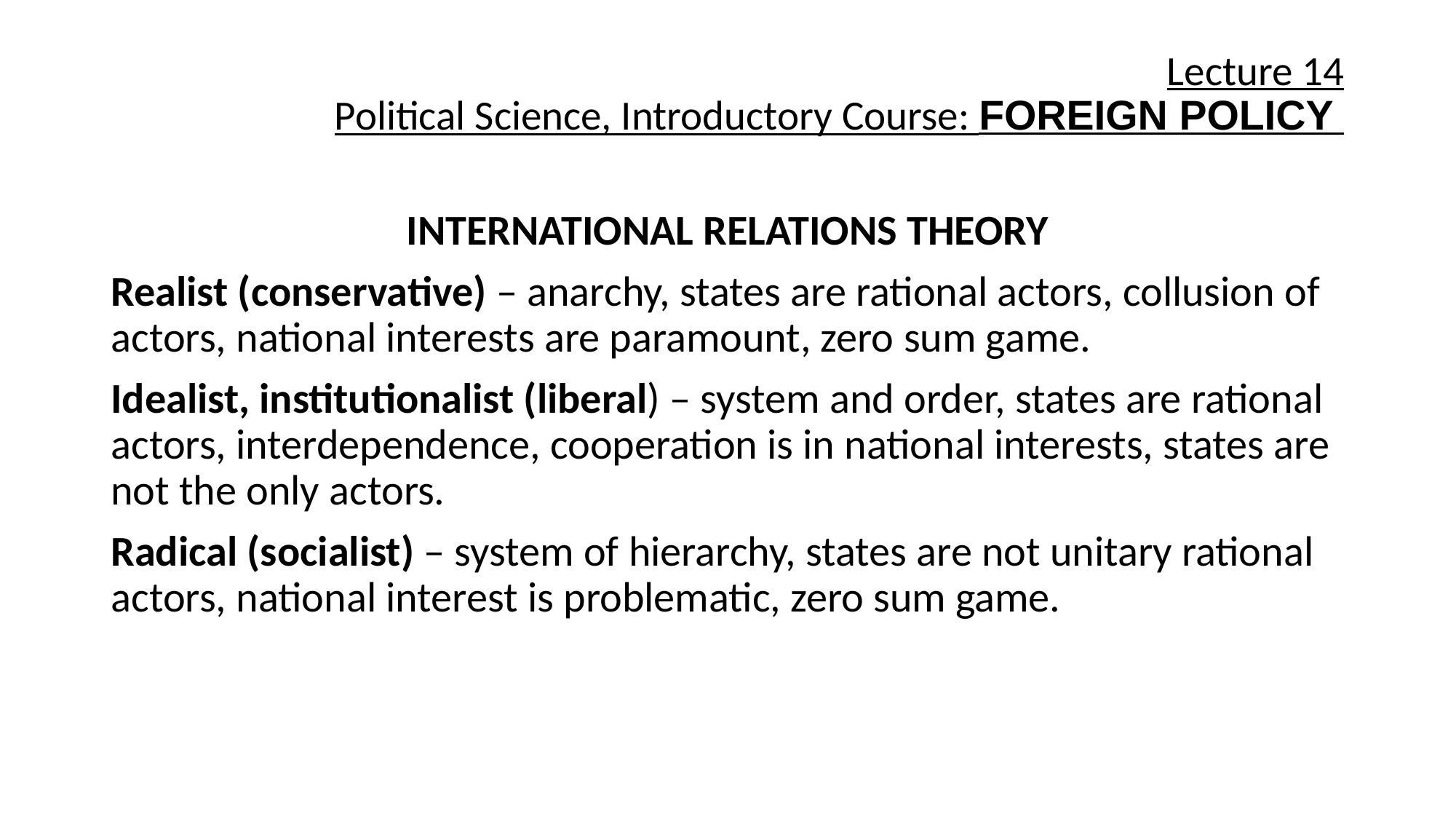

# Lecture 14 Political Science, Introductory Course: foreign policy
International relations theory
Realist (conservative) – anarchy, states are rational actors, collusion of actors, national interests are paramount, zero sum game.
Idealist, institutionalist (liberal) – system and order, states are rational actors, interdependence, cooperation is in national interests, states are not the only actors.
Radical (socialist) – system of hierarchy, states are not unitary rational actors, national interest is problematic, zero sum game.